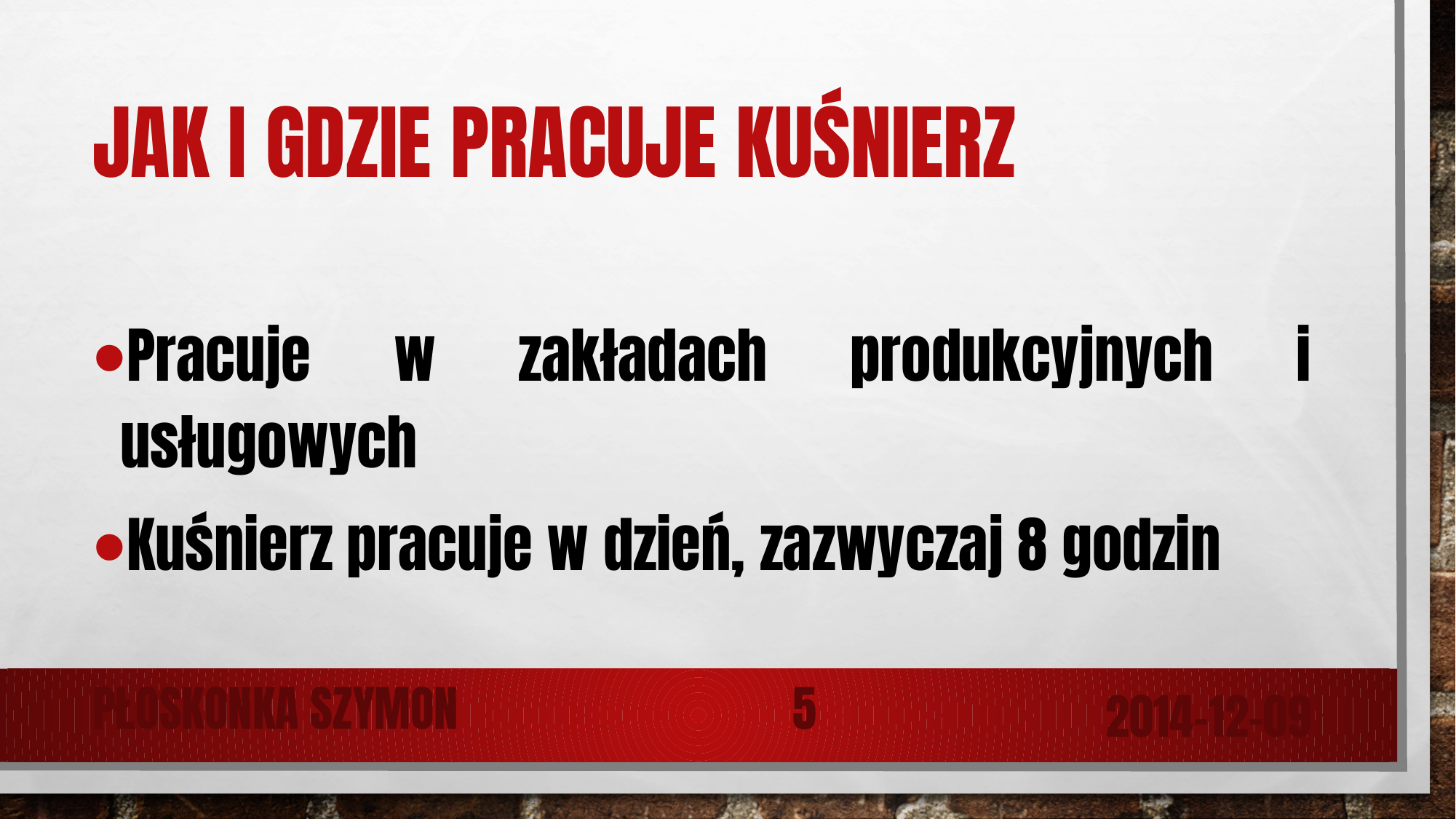

# Jak i Gdzie pracuje kuśnierz
Pracuje w zakładach produkcyjnych i usługowych
Kuśnierz pracuje w dzień, zazwyczaj 8 godzin
Płoskonka Szymon
5
2014-12-09